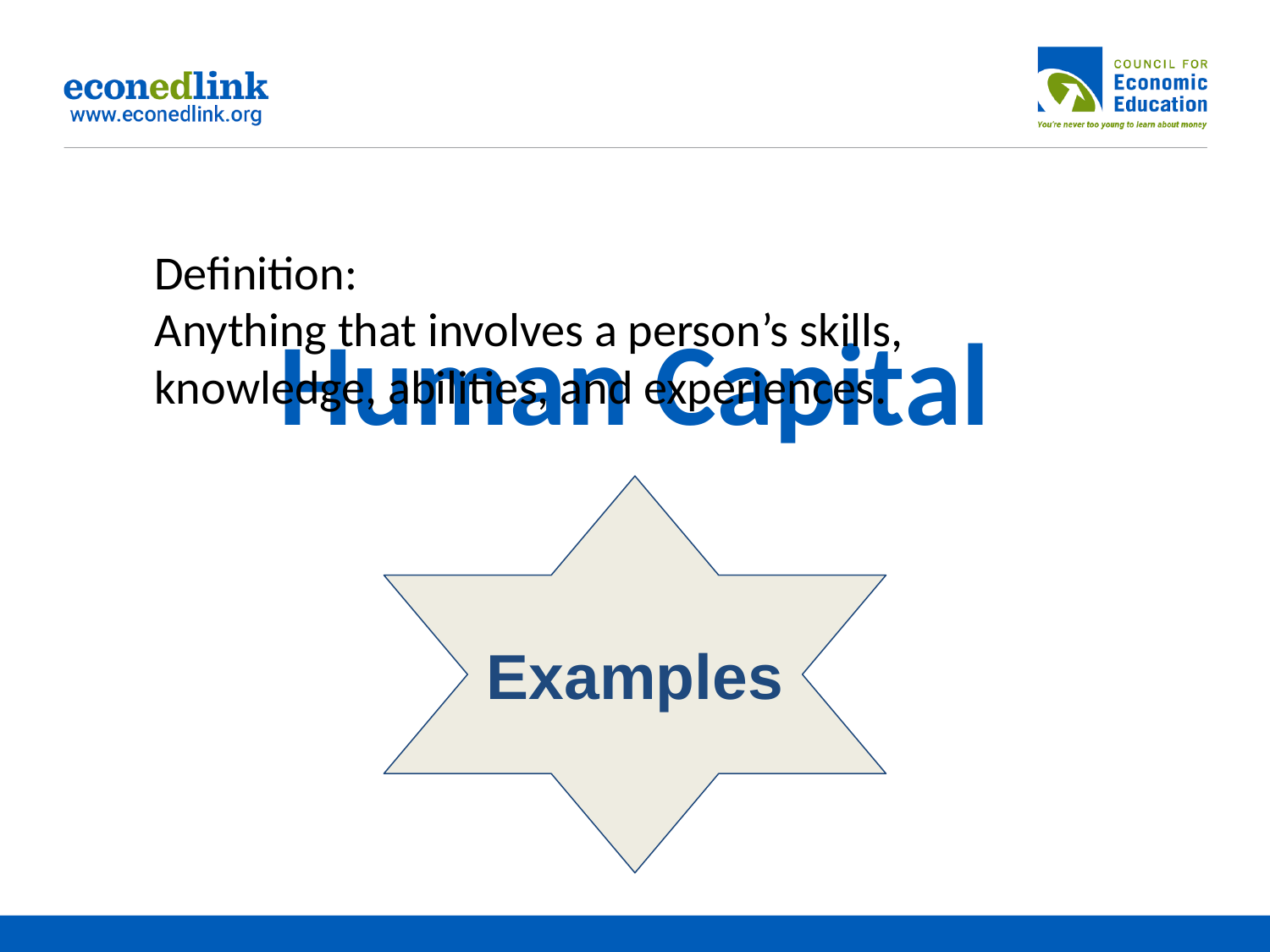

# Human Capital
Definition:
Anything that involves a person’s skills, knowledge, abilities, and experiences.
Examples